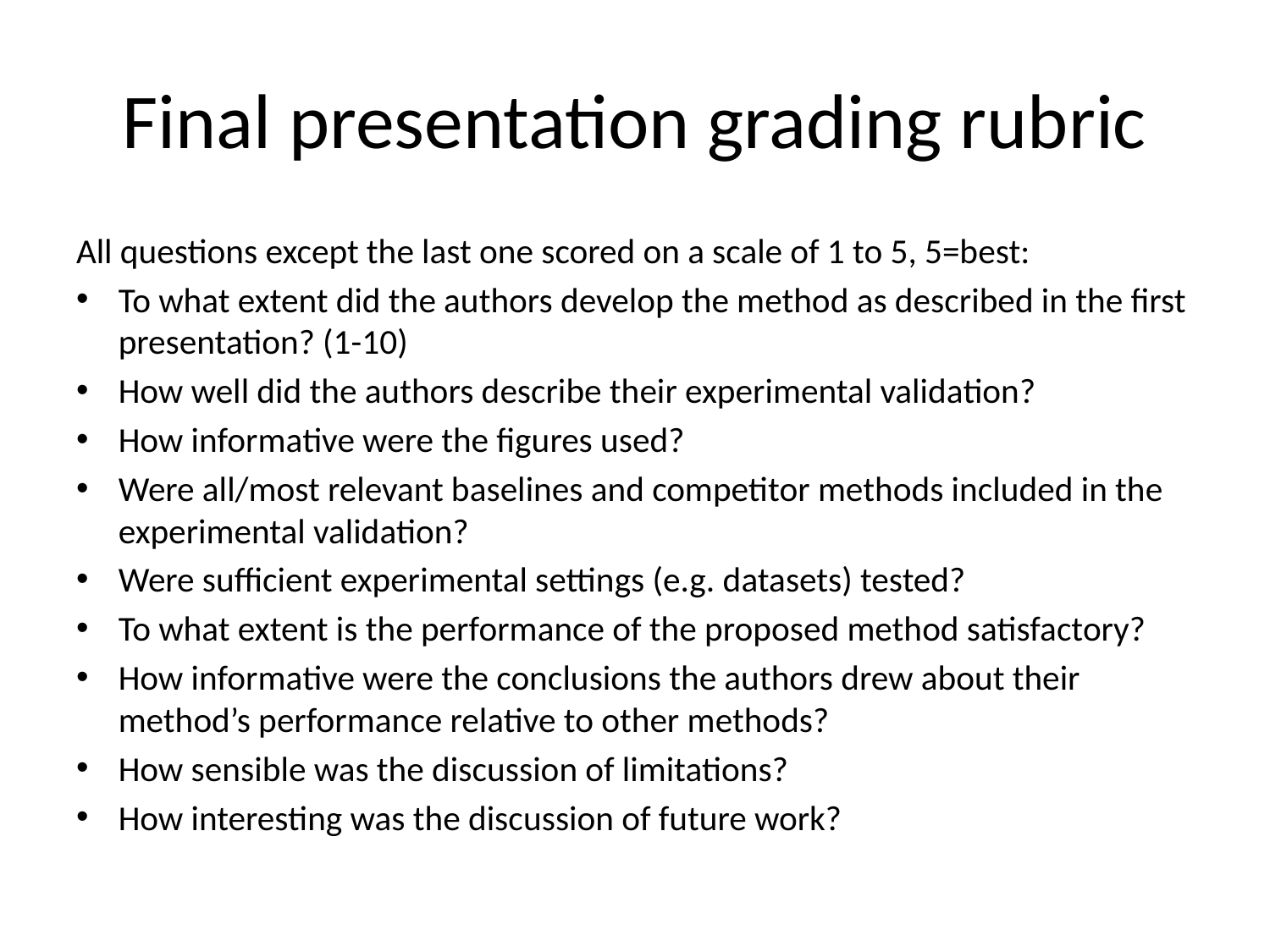

# Final presentation grading rubric
All questions except the last one scored on a scale of 1 to 5, 5=best:
To what extent did the authors develop the method as described in the first presentation? (1-10)
How well did the authors describe their experimental validation?
How informative were the figures used?
Were all/most relevant baselines and competitor methods included in the experimental validation?
Were sufficient experimental settings (e.g. datasets) tested?
To what extent is the performance of the proposed method satisfactory?
How informative were the conclusions the authors drew about their method’s performance relative to other methods?
How sensible was the discussion of limitations?
How interesting was the discussion of future work?